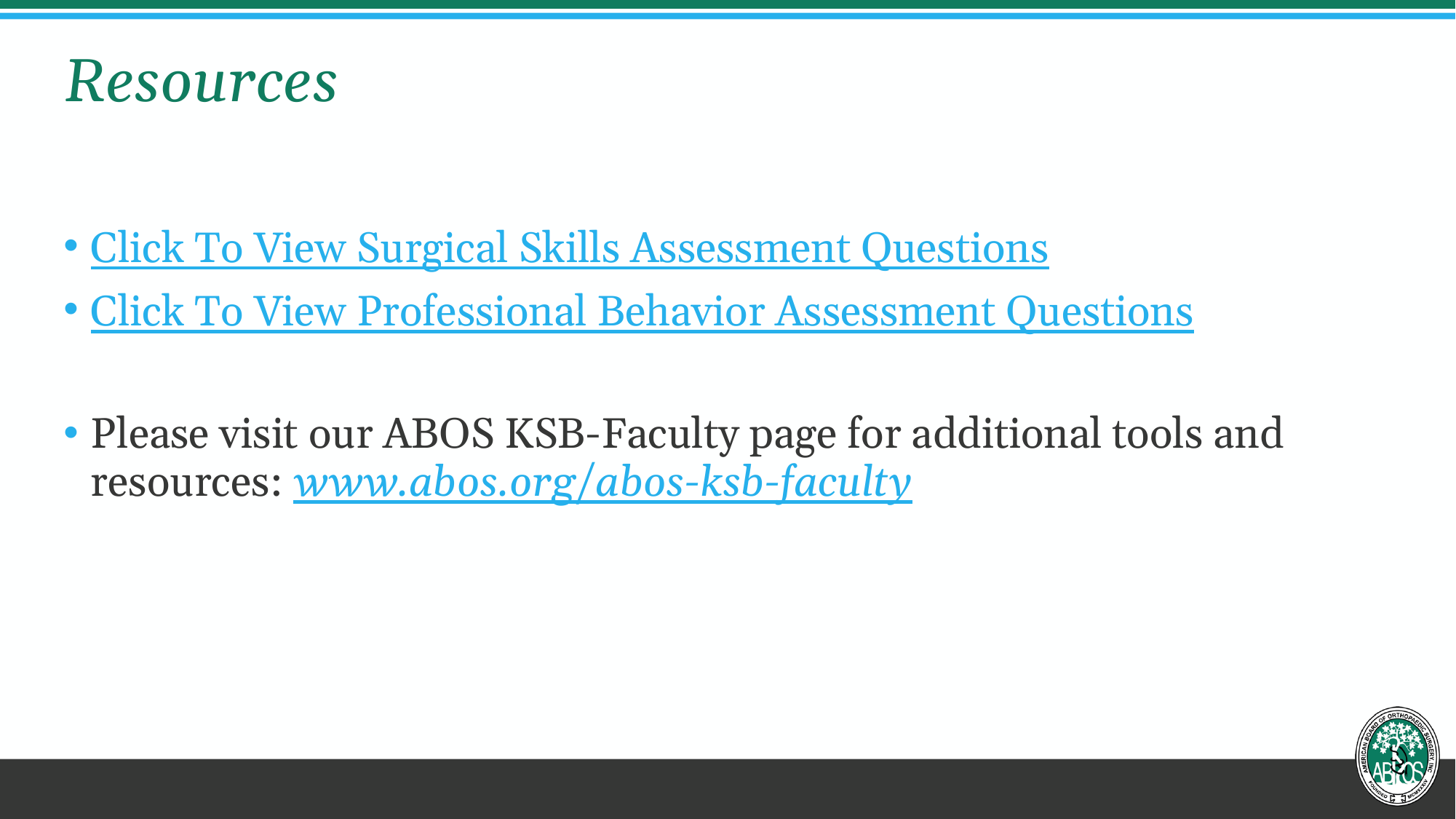

# Resources
Click To View Surgical Skills Assessment Questions
Click To View Professional Behavior Assessment Questions

Please visit our ABOS KSB-Faculty page for additional tools and resources: www.abos.org/abos-ksb-faculty